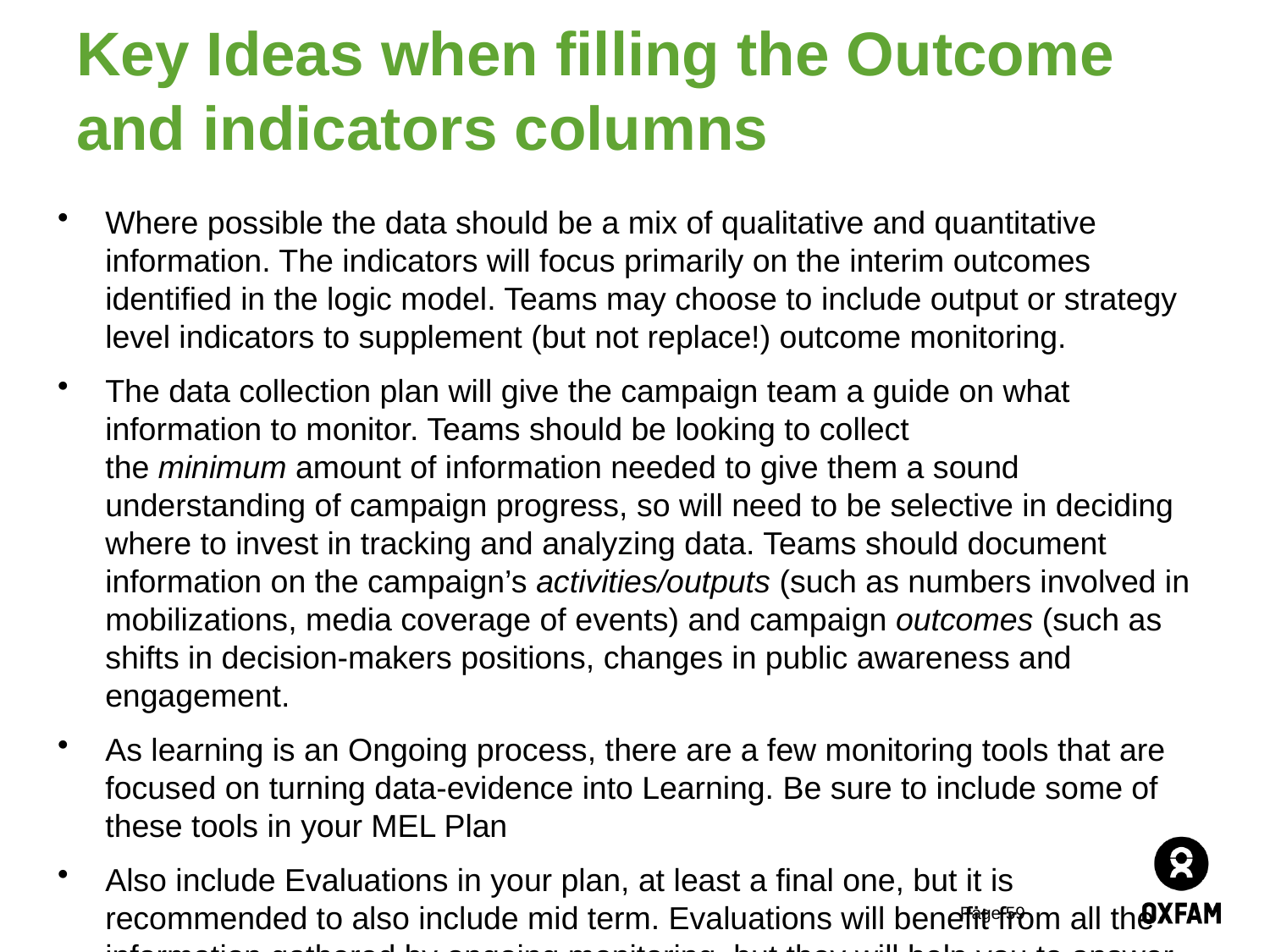

# Key Ideas when filling the Outcome and indicators columns
Where possible the data should be a mix of qualitative and quantitative information. The indicators will focus primarily on the interim outcomes identified in the logic model. Teams may choose to include output or strategy level indicators to supplement (but not replace!) outcome monitoring.
The data collection plan will give the campaign team a guide on what information to monitor. Teams should be looking to collect the minimum amount of information needed to give them a sound understanding of campaign progress, so will need to be selective in deciding where to invest in tracking and analyzing data. Teams should document information on the campaign’s activities/outputs (such as numbers involved in mobilizations, media coverage of events) and campaign outcomes (such as shifts in decision-makers positions, changes in public awareness and engagement.
As learning is an Ongoing process, there are a few monitoring tools that are focused on turning data-evidence into Learning. Be sure to include some of these tools in your MEL Plan
Also include Evaluations in your plan, at least a final one, but it is recommended to also include mid term. Evaluations will benefit from all the information gathered by ongoing monitoring, but they will help you to answer more complex questions about higher level outcomes, assumptions, etc.